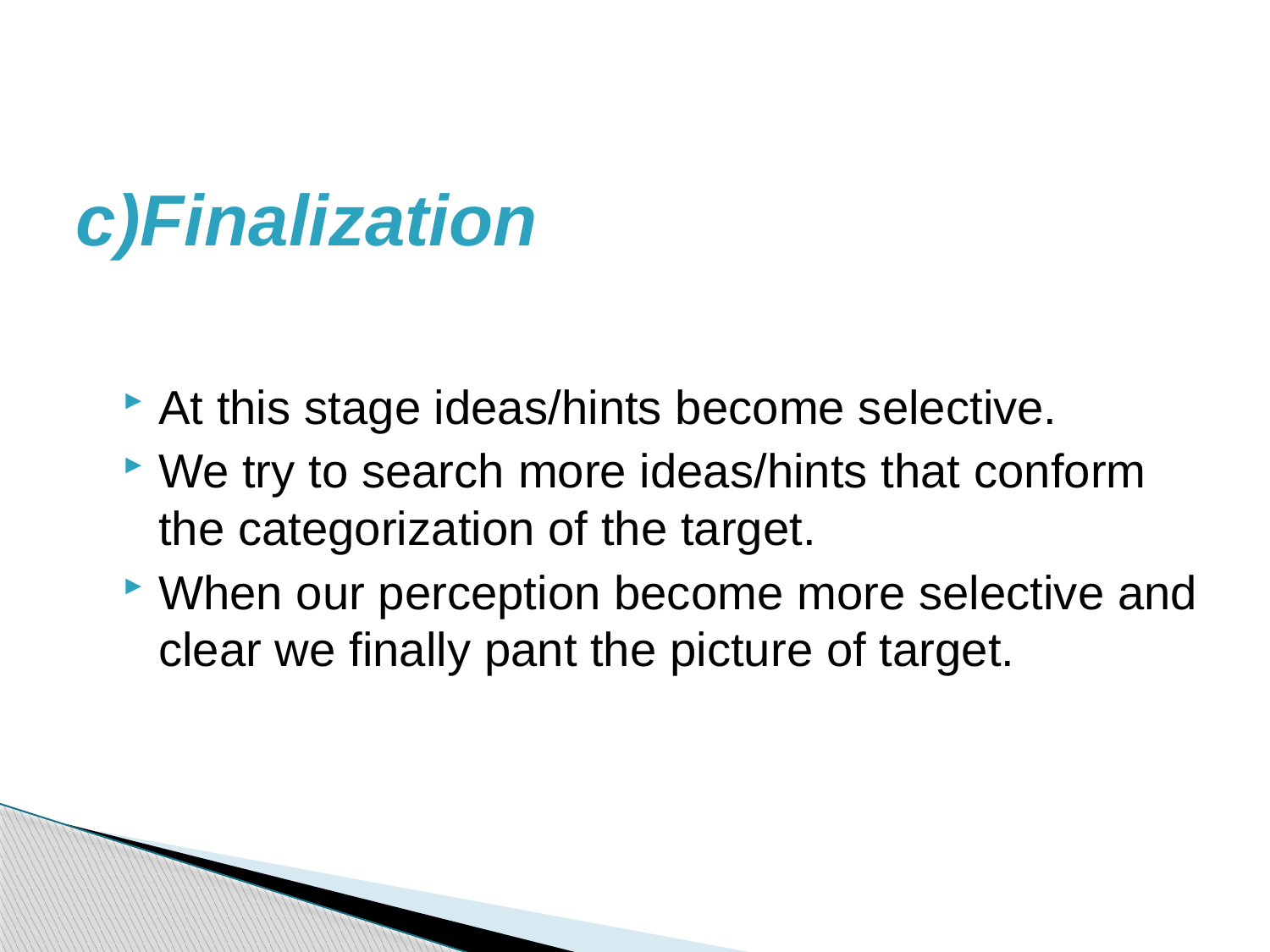

# c)Finalization
At this stage ideas/hints become selective.
We try to search more ideas/hints that conform the categorization of the target.
When our perception become more selective and clear we finally pant the picture of target.